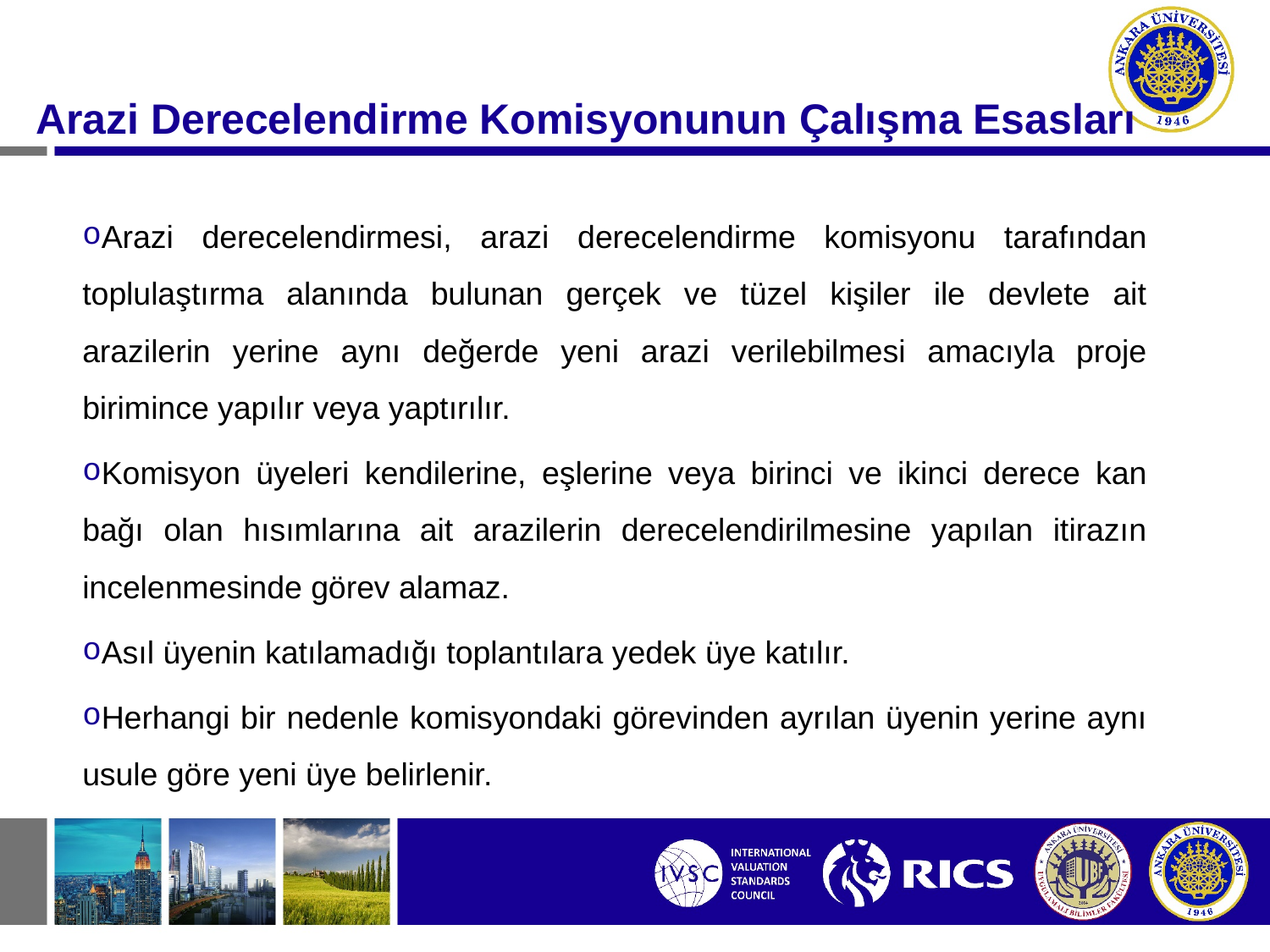

#
Arazi Derecelendirme Komisyonunun Çalışma Esasları
Arazi derecelendirmesi, arazi derecelendirme komisyonu tarafından toplulaştırma alanında bulunan gerçek ve tüzel kişiler ile devlete ait arazilerin yerine aynı değerde yeni arazi verilebilmesi amacıyla proje birimince yapılır veya yaptırılır.
Komisyon üyeleri kendilerine, eşlerine veya birinci ve ikinci derece kan bağı olan hısımlarına ait arazilerin derecelendirilmesine yapılan itirazın incelenmesinde görev alamaz.
Asıl üyenin katılamadığı toplantılara yedek üye katılır.
Herhangi bir nedenle komisyondaki görevinden ayrılan üyenin yerine aynı usule göre yeni üye belirlenir.